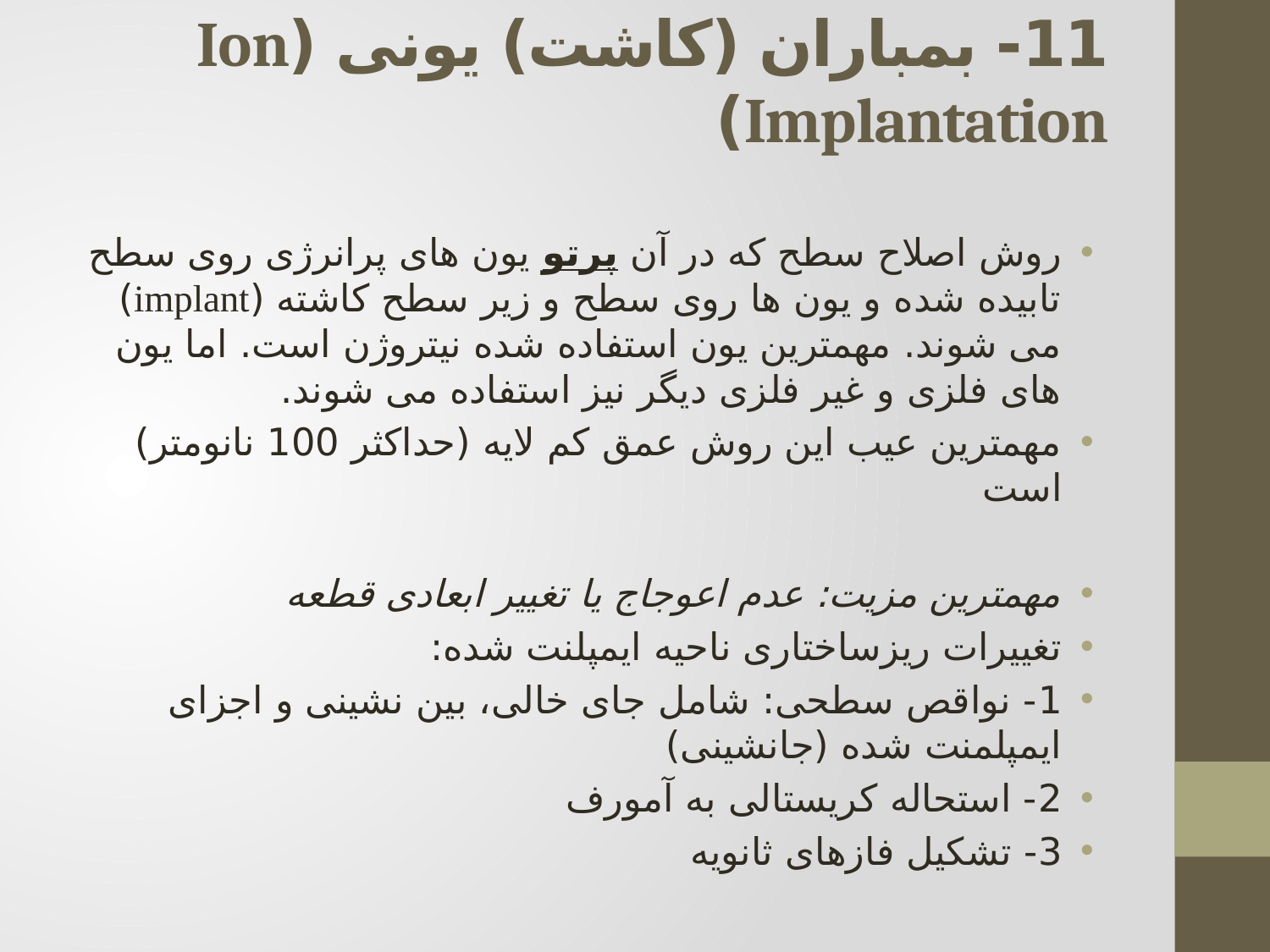

# 11- بمباران (کاشت) یونی (Ion Implantation)
روش اصلاح سطح که در آن پرتو یون های پرانرژی روی سطح تابیده شده و یون ها روی سطح و زیر سطح کاشته (implant) می شوند. مهمترین یون استفاده شده نیتروژن است. اما یون های فلزی و غیر فلزی دیگر نیز استفاده می شوند.
مهمترین عیب این روش عمق کم لایه (حداکثر 100 نانومتر) است

مهمترین مزیت: عدم اعوجاج یا تغییر ابعادی قطعه
تغییرات ریزساختاری ناحیه ایمپلنت شده:
1- نواقص سطحی: شامل جای خالی، بین نشینی و اجزای ایمپلمنت شده (جانشینی)
2- استحاله کریستالی به آمورف
3- تشکیل فازهای ثانویه